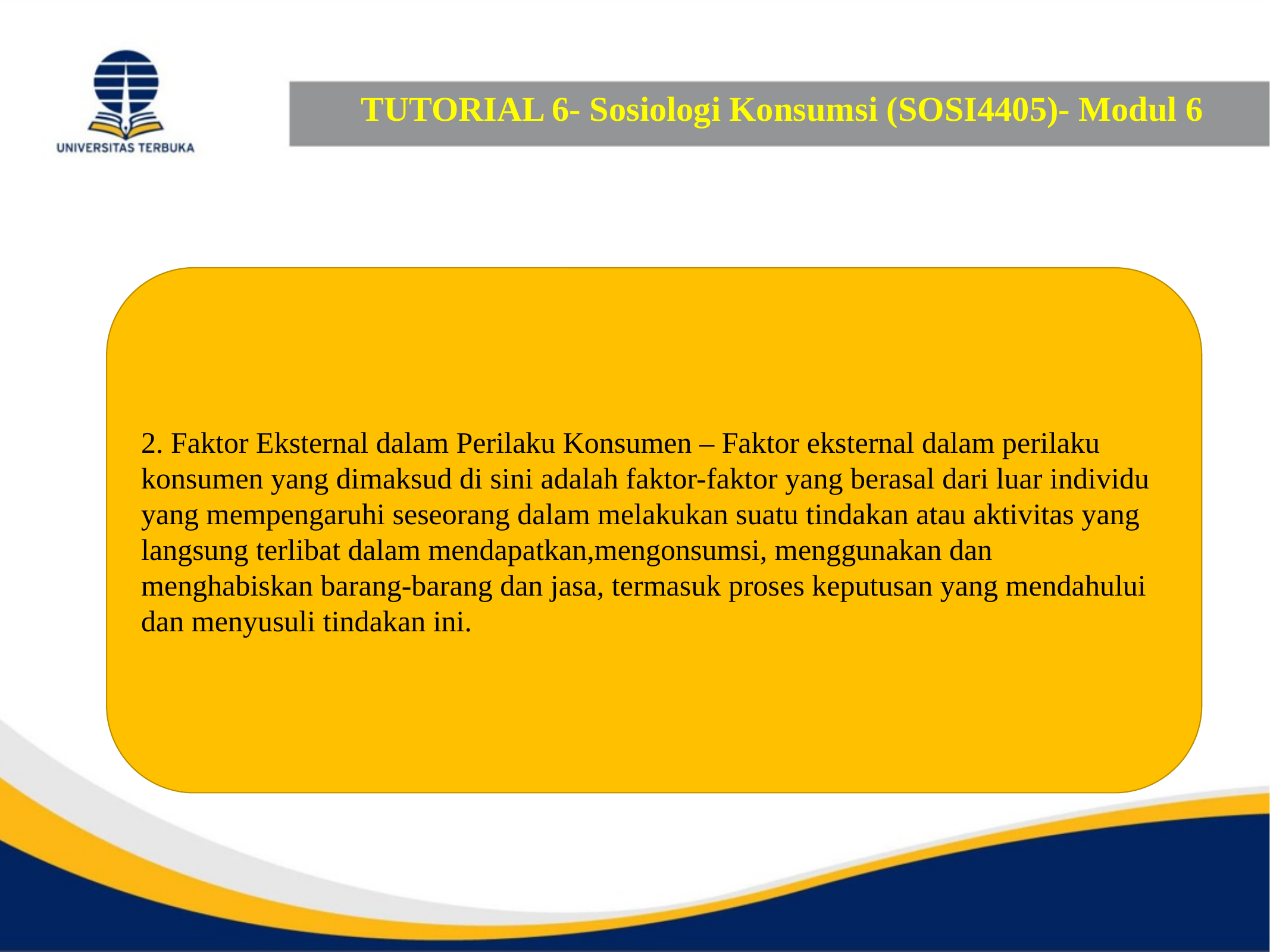

# TUTORIAL 6- Sosiologi Konsumsi (SOSI4405)- Modul 6
2. Faktor Eksternal dalam Perilaku Konsumen – Faktor eksternal dalam perilaku konsumen yang dimaksud di sini adalah faktor-faktor yang berasal dari luar individu yang mempengaruhi seseorang dalam melakukan suatu tindakan atau aktivitas yang langsung terlibat dalam mendapatkan,mengonsumsi, menggunakan dan menghabiskan barang-barang dan jasa, termasuk proses keputusan yang mendahului dan menyusuli tindakan ini.